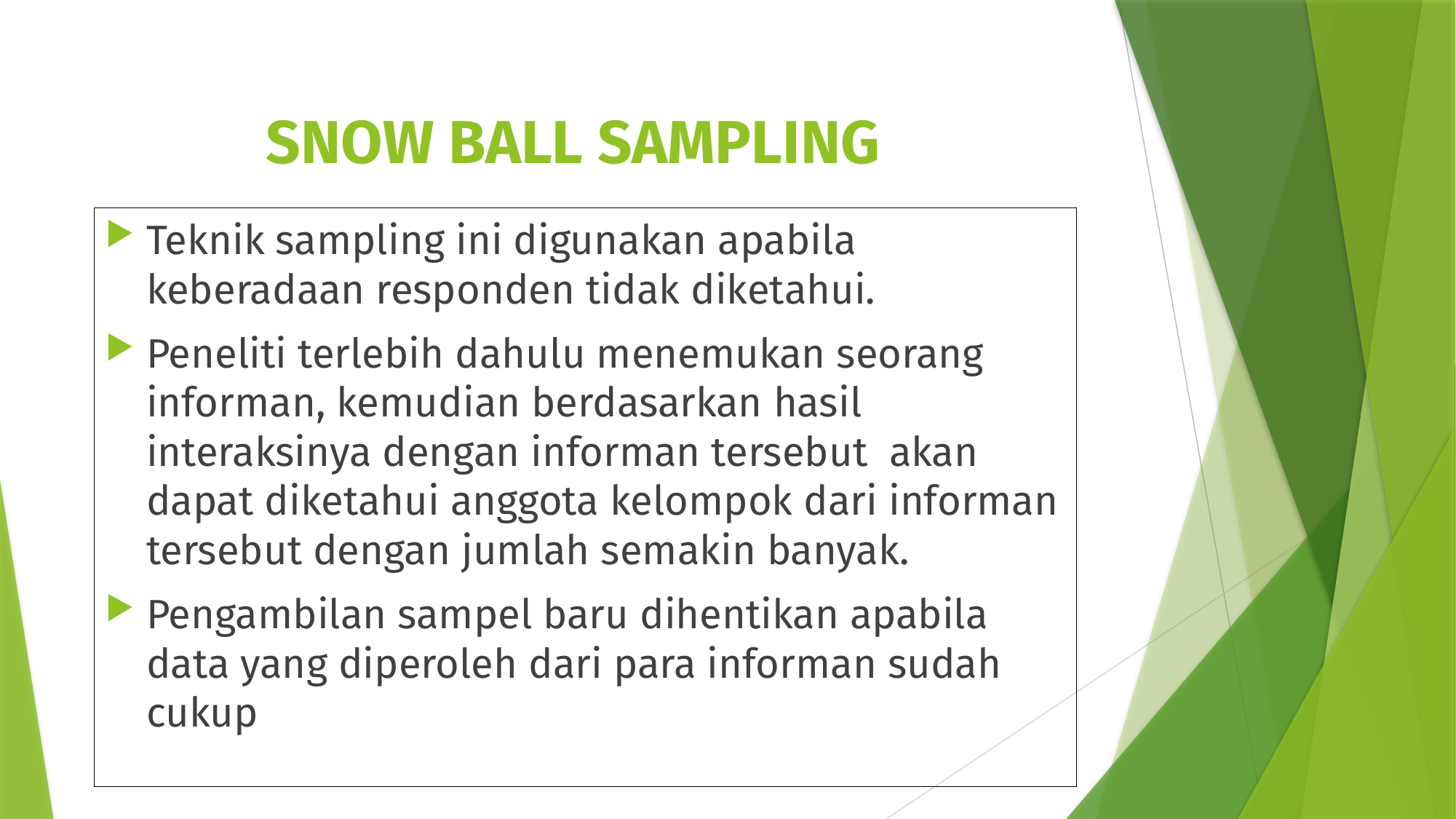

# SNOW BALL SAMPLING
Teknik sampling ini digunakan apabila keberadaan responden tidak diketahui.
Peneliti terlebih dahulu menemukan seorang informan, kemudian berdasarkan hasil interaksinya dengan informan tersebut  akan dapat diketahui anggota kelompok dari informan tersebut dengan jumlah semakin banyak.
Pengambilan sampel baru dihentikan apabila data yang diperoleh dari para informan sudah cukup